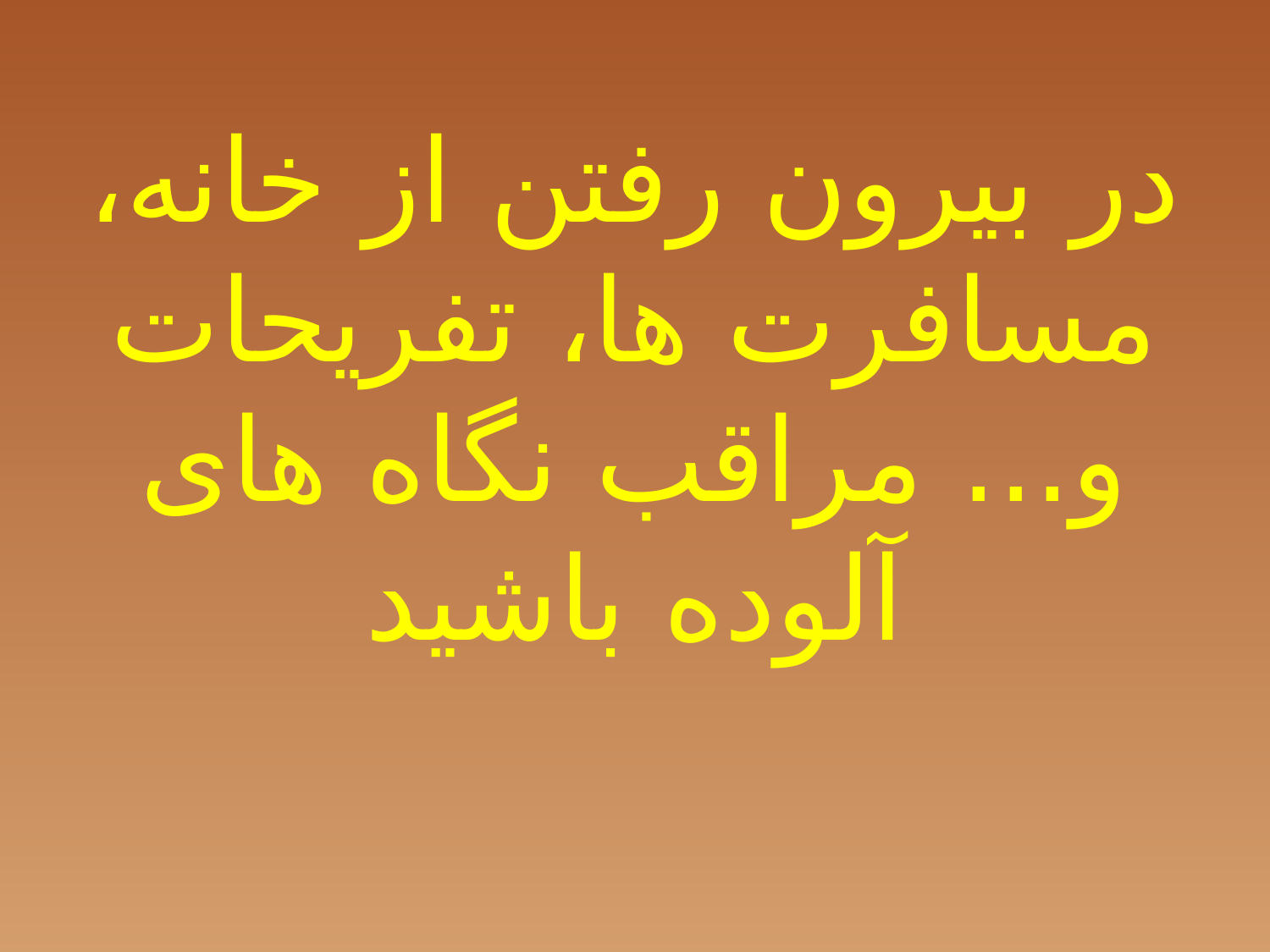

#
در بیرون رفتن از خانه، مسافرت ها، تفریحات و... مراقب نگاه های آلوده باشید